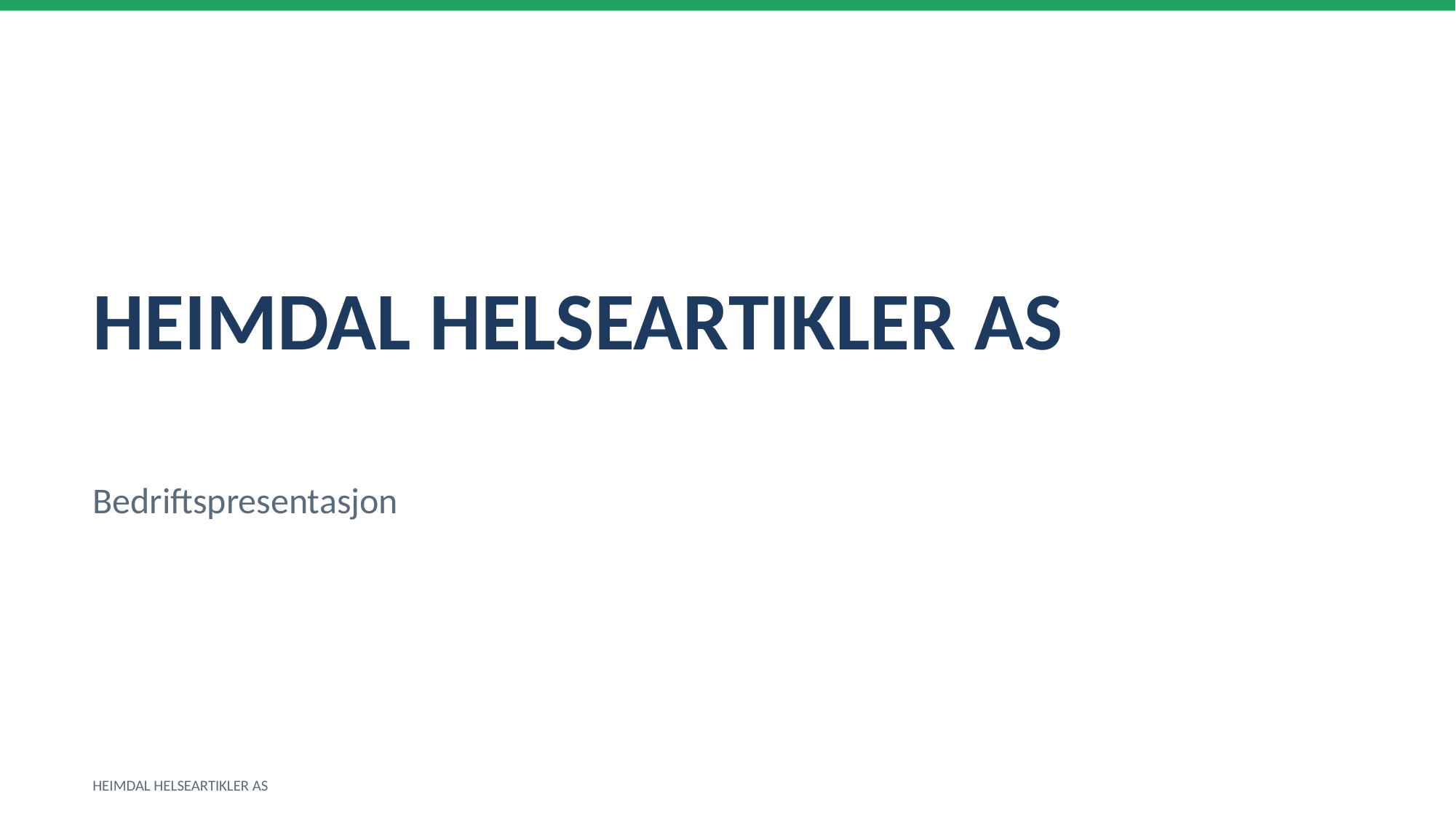

HEIMDAL HELSEARTIKLER AS
Bedriftspresentasjon
HEIMDAL HELSEARTIKLER AS